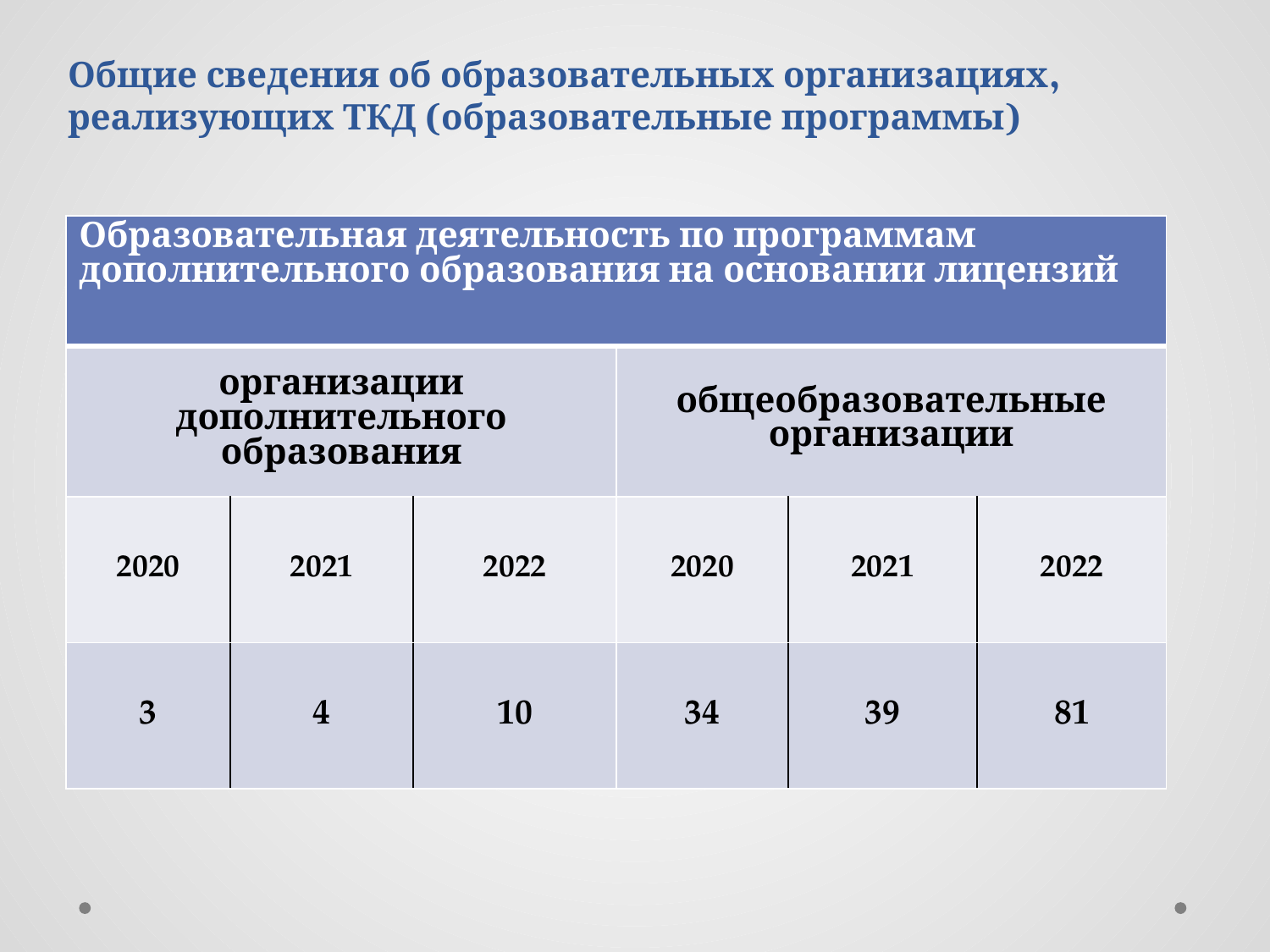

# Общие сведения об образовательных организациях, реализующих ТКД (образовательные программы)
| Образовательная деятельность по программам дополнительного образования на основании лицензий |  |  |  |  |  |
| --- | --- | --- | --- | --- | --- |
| организации дополнительного образования |  |  | общеобразовательные организации |  |  |
| 2020 | 2021 | 2022 | 2020 | 2021 | 2022 |
| 3 | 4 | 10 | 34 | 39 | 81 |